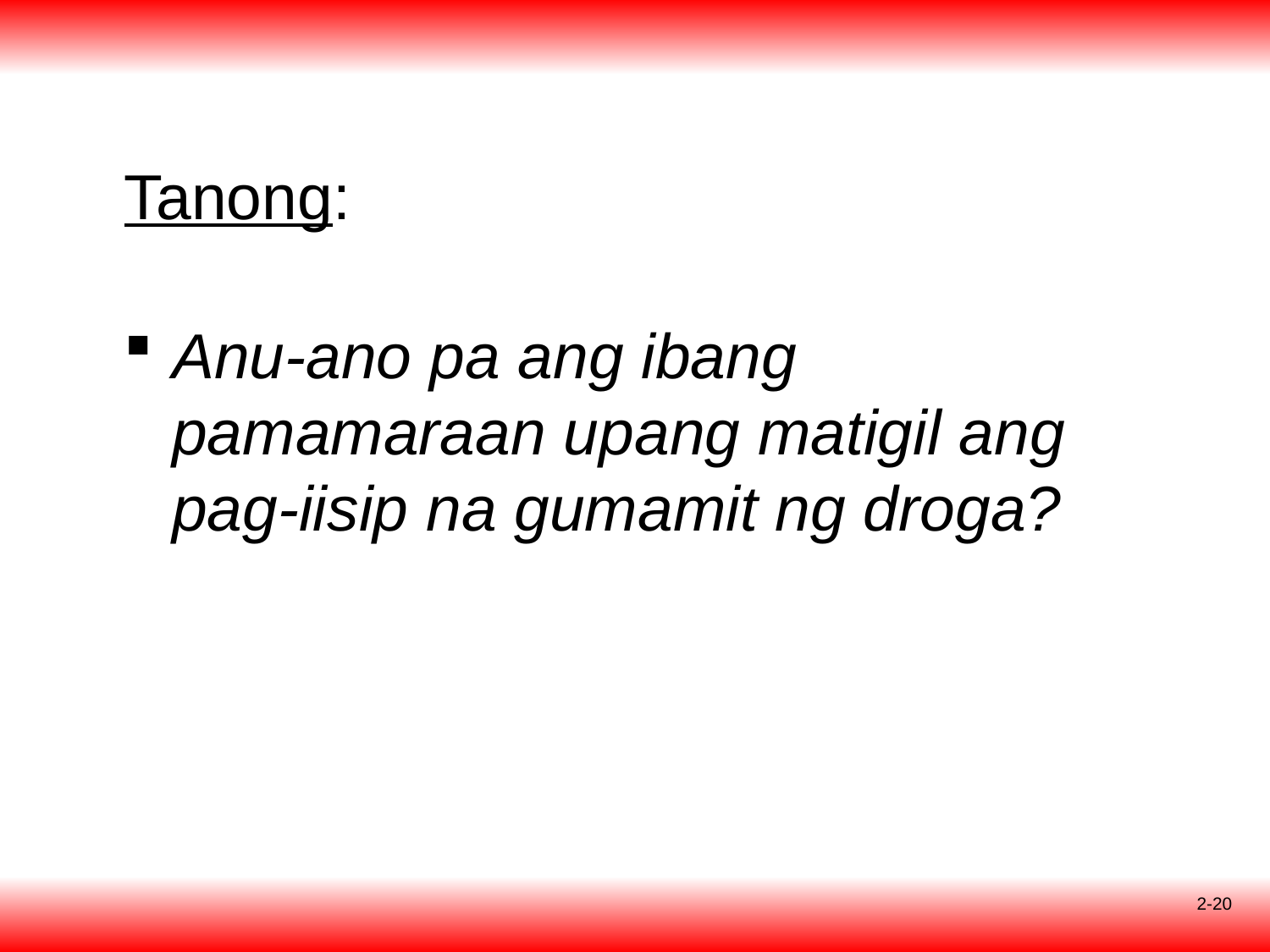

# Tanong:
Anu-ano pa ang ibang pamamaraan upang matigil ang pag-iisip na gumamit ng droga?
2-20